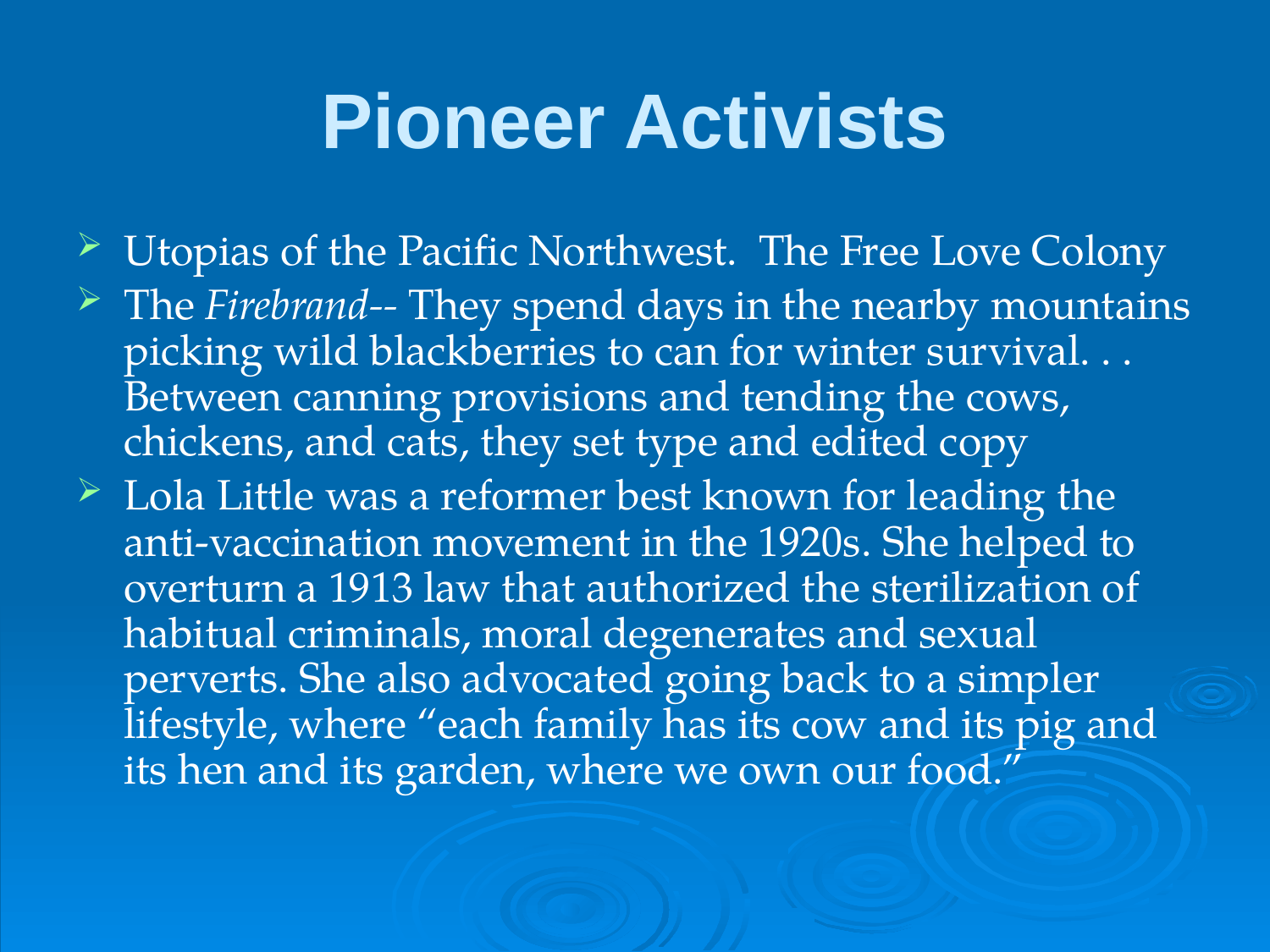

# Pioneer Activists
Utopias of the Pacific Northwest.  The Free Love Colony
The Firebrand-- They spend days in the nearby mountains picking wild blackberries to can for winter survival. . . Between canning provisions and tending the cows, chickens, and cats, they set type and edited copy
Lola Little was a reformer best known for leading the anti-vaccination movement in the 1920s. She helped to overturn a 1913 law that authorized the sterilization of habitual criminals, moral degenerates and sexual perverts. She also advocated going back to a simpler lifestyle, where “each family has its cow and its pig and its hen and its garden, where we own our food.”